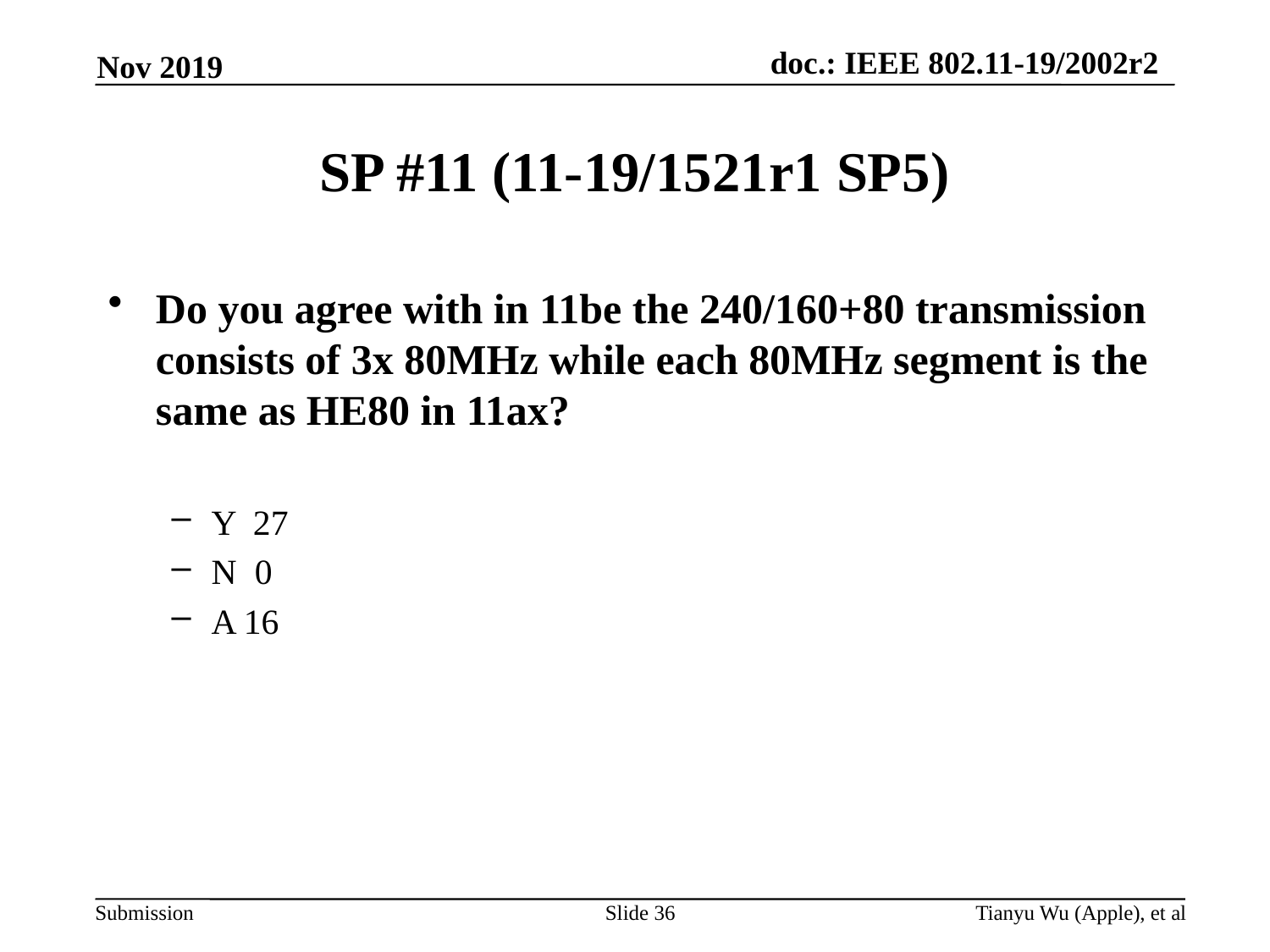

Nov 2019
# SP #11 (11-19/1521r1 SP5)
Do you agree with in 11be the 240/160+80 transmission consists of 3x 80MHz while each 80MHz segment is the same as HE80 in 11ax?

Y  27
N  0
A 16

Slide 36
Tianyu Wu (Apple), et al